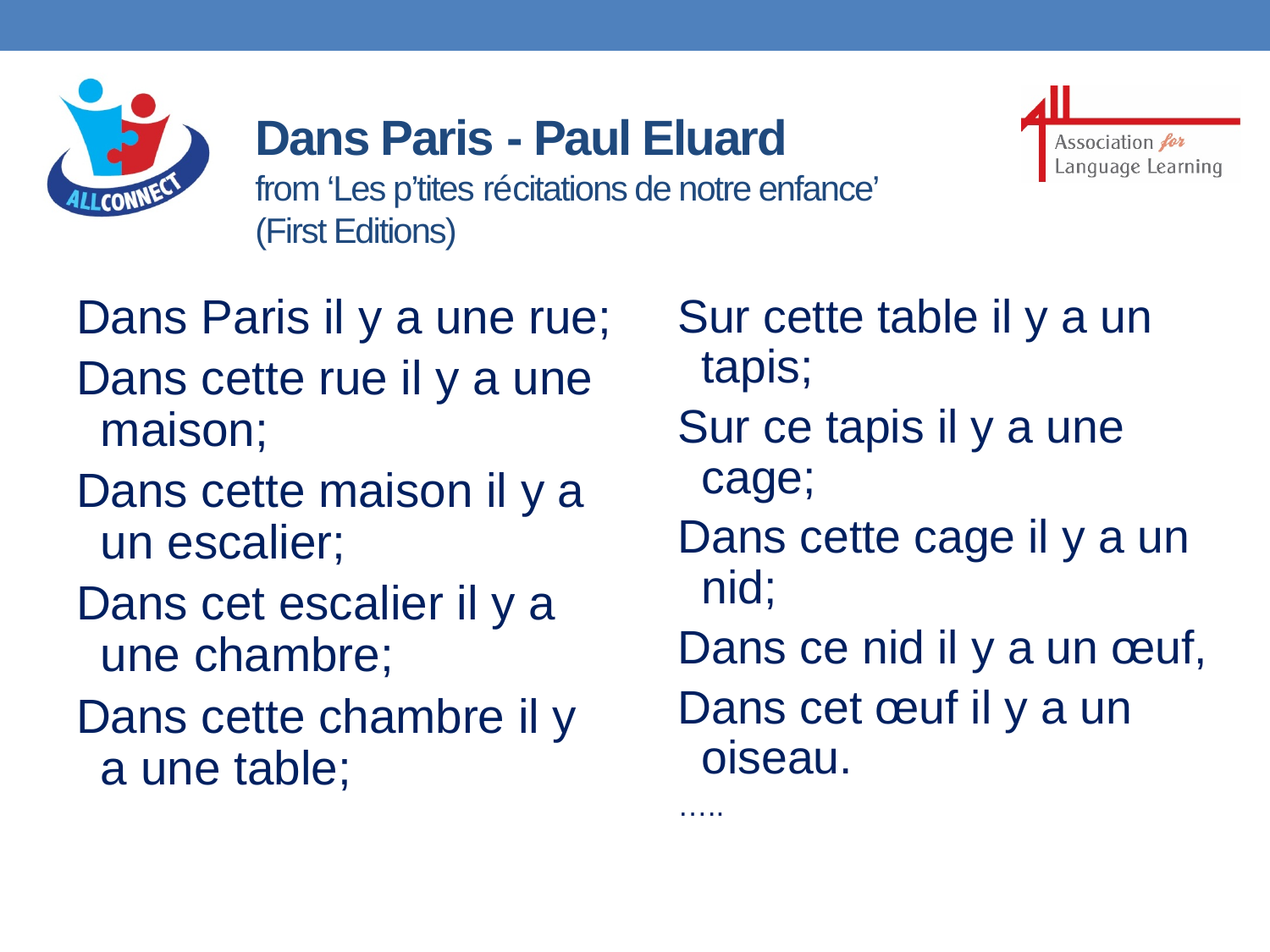

# Dans Paris - Paul Eluard from ‘Les p’tites récitations de notre enfance’ (First Editions)
Dans Paris il y a une rue;
Dans cette rue il y a une maison;
Dans cette maison il y a un escalier;
Dans cet escalier il y a une chambre;
Dans cette chambre il y a une table;
Sur cette table il y a un tapis;
Sur ce tapis il y a une cage;
Dans cette cage il y a un nid;
Dans ce nid il y a un œuf,
Dans cet œuf il y a un oiseau.
…..